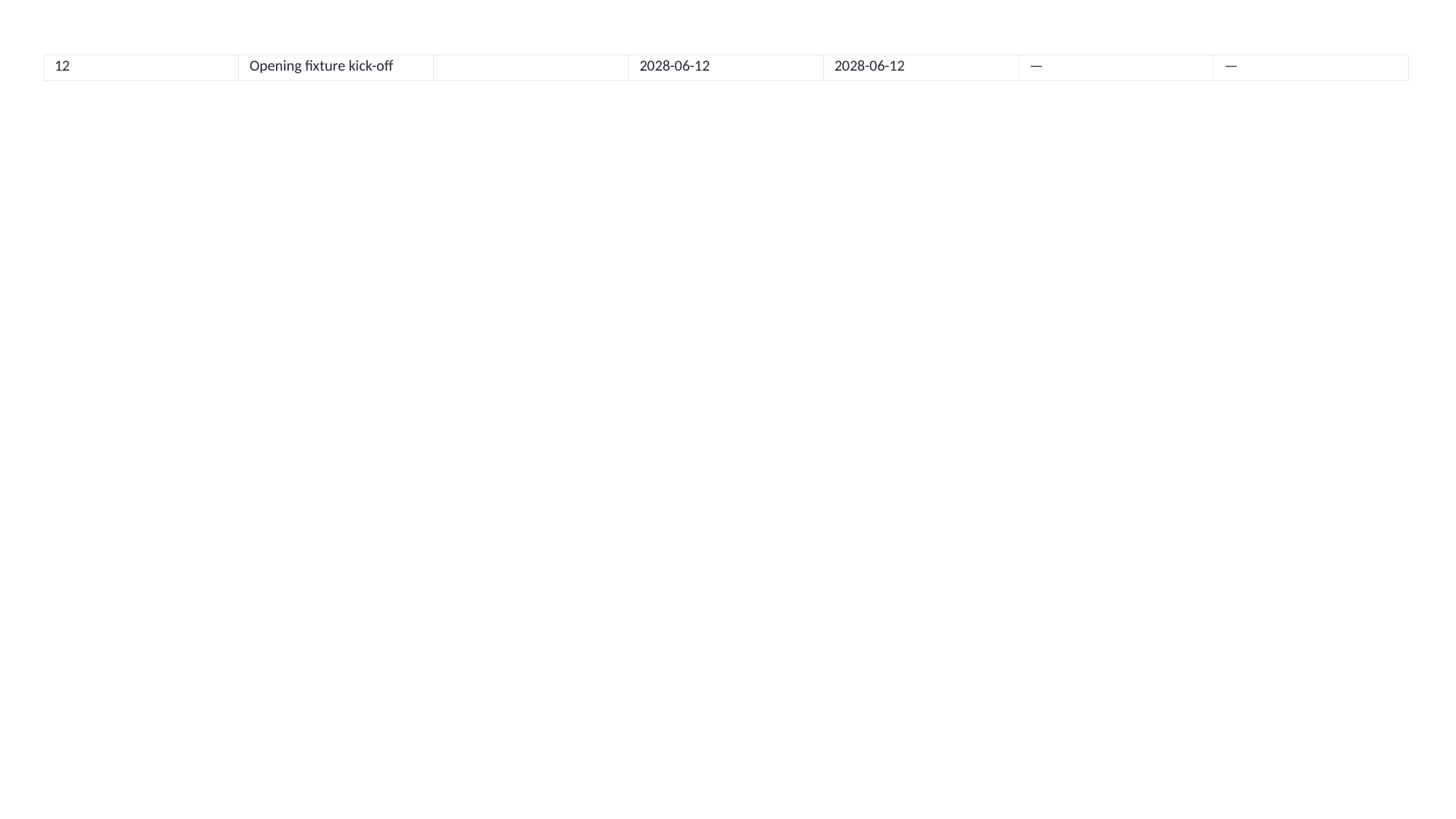

| 12 | Opening fixture kick-off |  | 2028-06-12 | 2028-06-12 | — | — |
| --- | --- | --- | --- | --- | --- | --- |